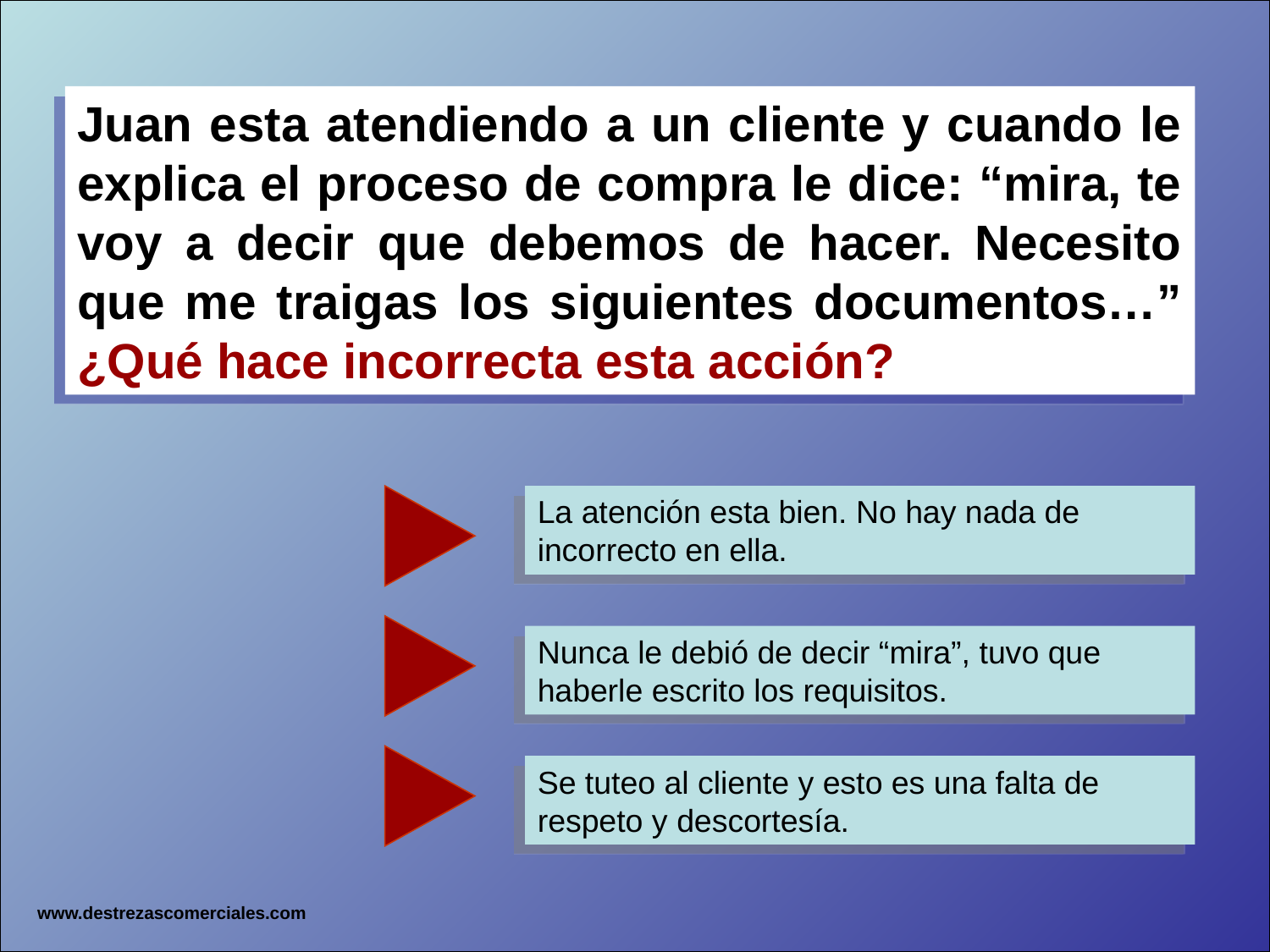

Juan esta atendiendo a un cliente y cuando le explica el proceso de compra le dice: “mira, te voy a decir que debemos de hacer. Necesito que me traigas los siguientes documentos…” ¿Qué hace incorrecta esta acción?
La atención esta bien. No hay nada de incorrecto en ella.

Nunca le debió de decir “mira”, tuvo que haberle escrito los requisitos.

Se tuteo al cliente y esto es una falta de respeto y descortesía.
www.destrezascomerciales.com